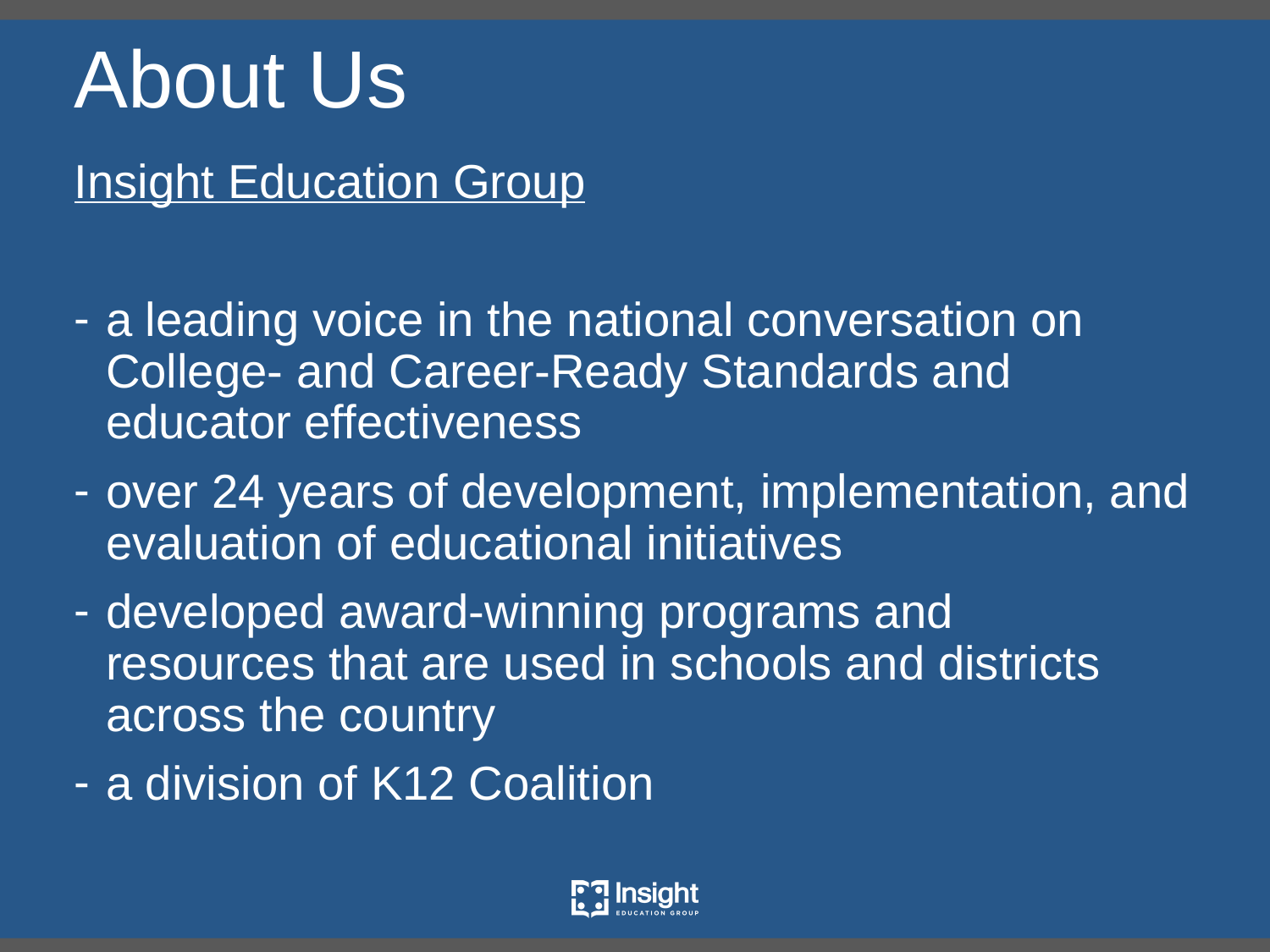

# About Us
Insight Education Group

a leading voice in the national conversation on College- and Career-Ready Standards and educator effectiveness
over 24 years of development, implementation, and evaluation of educational initiatives
developed award-winning programs and
resources that are used in schools and districts across the country
a division of K12 Coalition